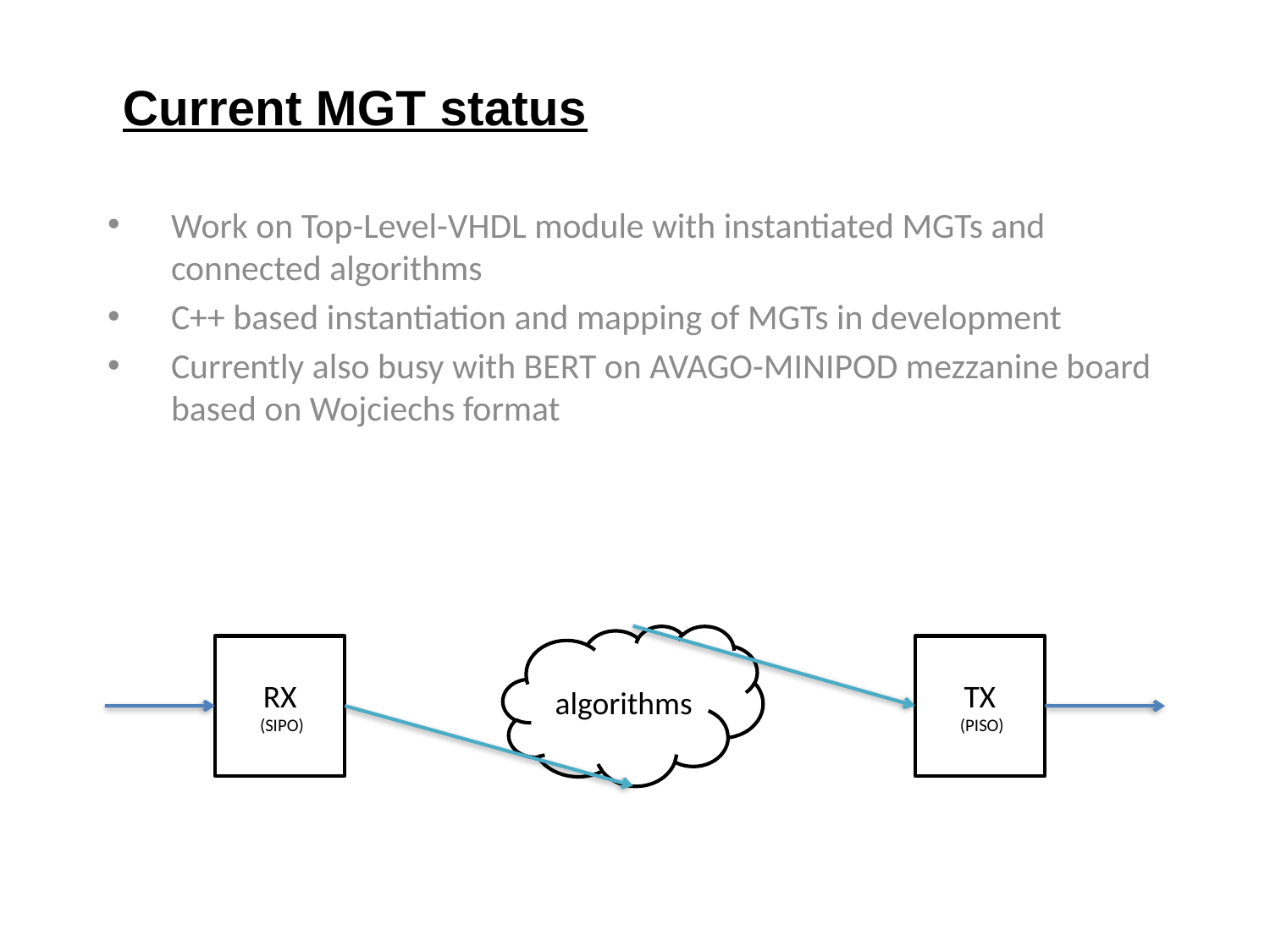

# Current MGT status
Work on Top-Level-VHDL module with instantiated MGTs and connected algorithms
C++ based instantiation and mapping of MGTs in development
Currently also busy with BERT on AVAGO-MINIPOD mezzanine board based on Wojciechs format

algorithms
RX
 (SIPO)
TX
 (PISO)